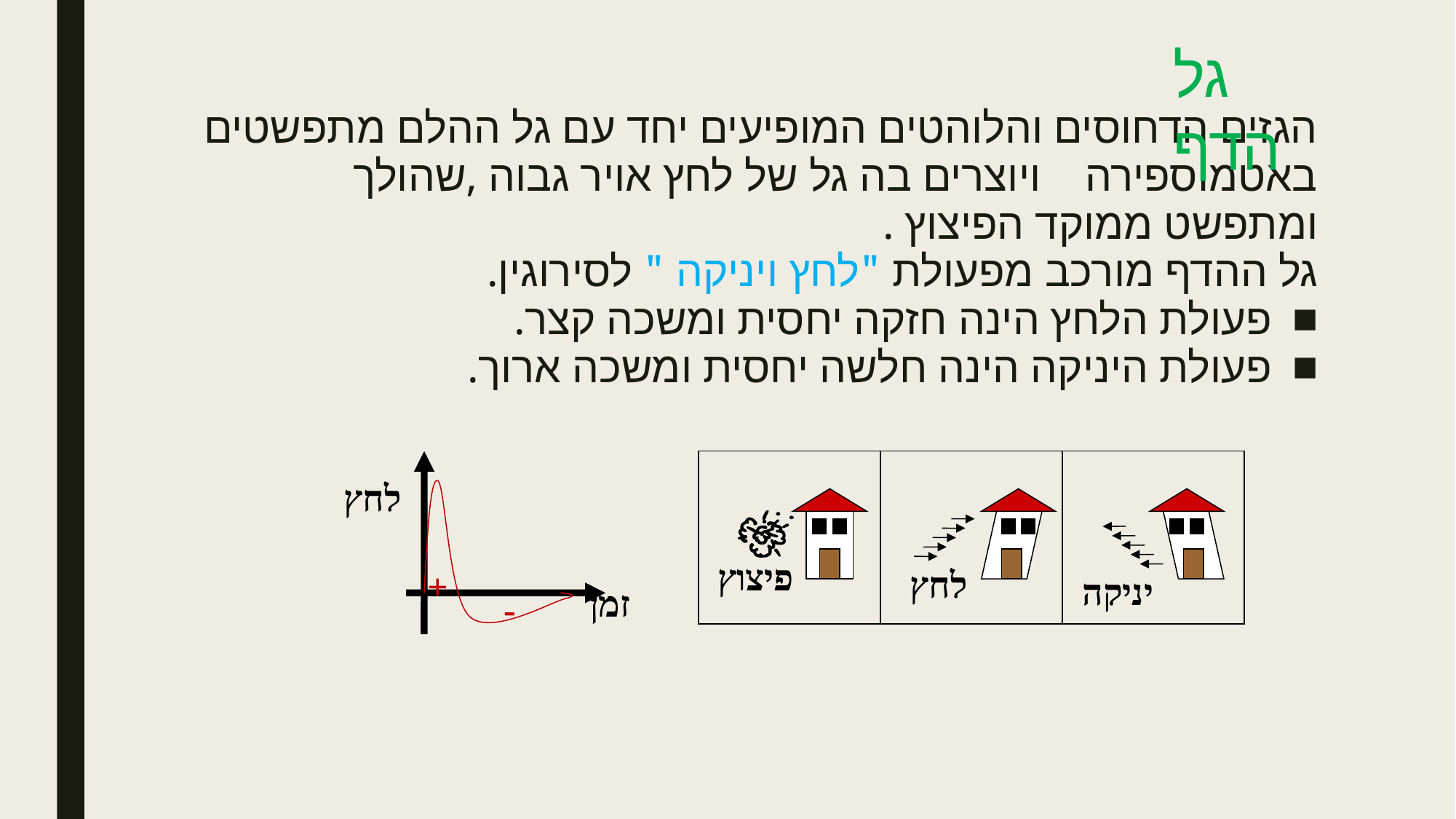

גל הדף
הגזים הדחוסים והלוהטים המופיעים יחד עם גל ההלם מתפשטים באטמוספירה    ויוצרים בה גל של לחץ אויר גבוה ,שהולך ומתפשט ממוקד הפיצוץ .
גל ההדף מורכב מפעולת "לחץ ויניקה " לסירוגין.
פעולת הלחץ הינה חזקה יחסית ומשכה קצר.
פעולת היניקה הינה חלשה יחסית ומשכה ארוך.

+
זמן
-

לחץ

פיצוץ

לחץ

יניקה